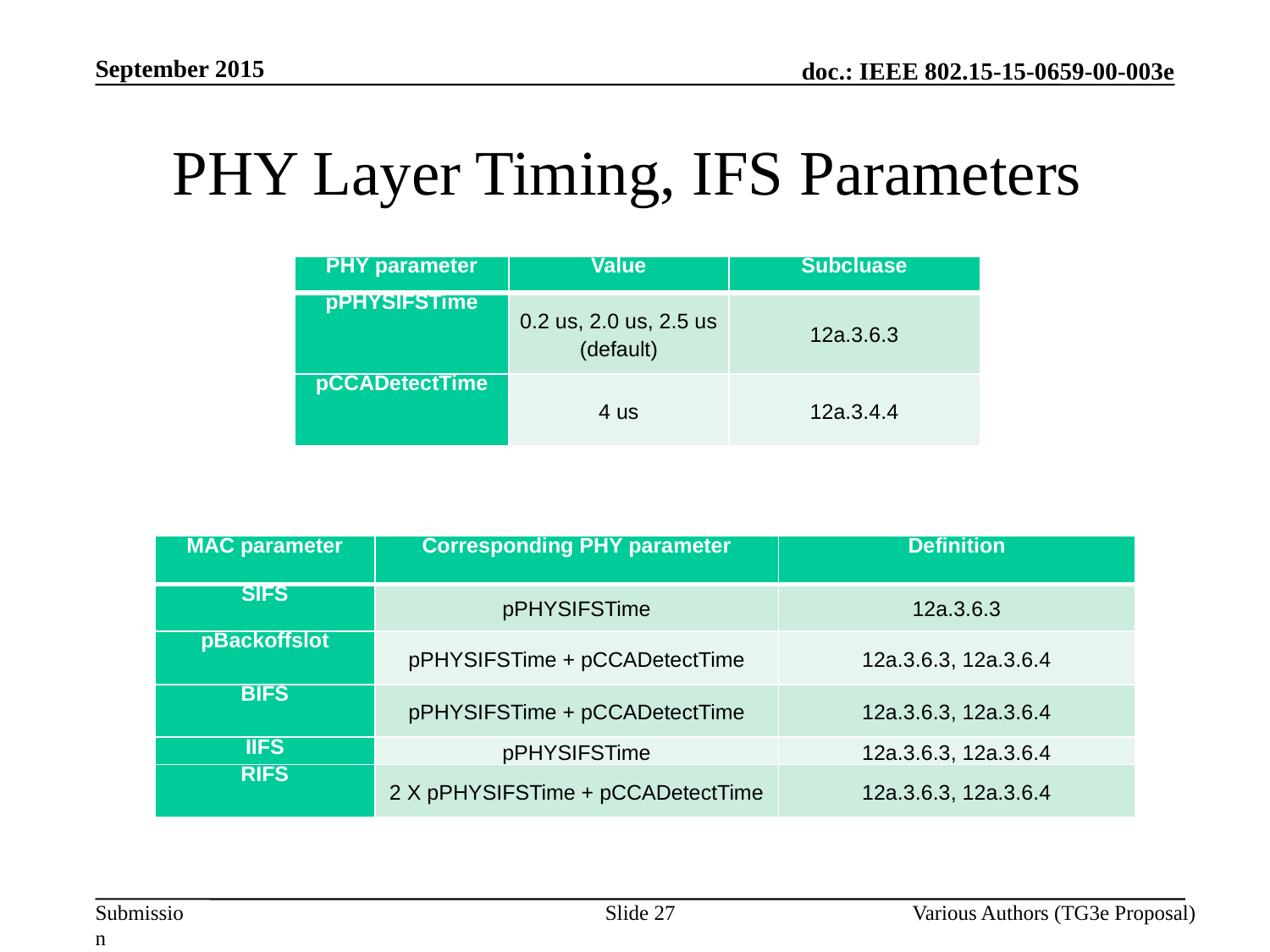

September 2015
# PHY Layer Timing, IFS Parameters
| PHY parameter | Value | Subcluase |
| --- | --- | --- |
| pPHYSIFSTime | 0.2 us, 2.0 us, 2.5 us (default) | 12a.3.6.3 |
| pCCADetectTime | 4 us | 12a.3.4.4 |
| MAC parameter | Corresponding PHY parameter | Definition |
| --- | --- | --- |
| SIFS | pPHYSIFSTime | 12a.3.6.3 |
| pBackoffslot | pPHYSIFSTime + pCCADetectTime | 12a.3.6.3, 12a.3.6.4 |
| BIFS | pPHYSIFSTime + pCCADetectTime | 12a.3.6.3, 12a.3.6.4 |
| IIFS | pPHYSIFSTime | 12a.3.6.3, 12a.3.6.4 |
| RIFS | 2 X pPHYSIFSTime + pCCADetectTime | 12a.3.6.3, 12a.3.6.4 |
Slide 27
Various Authors (TG3e Proposal)